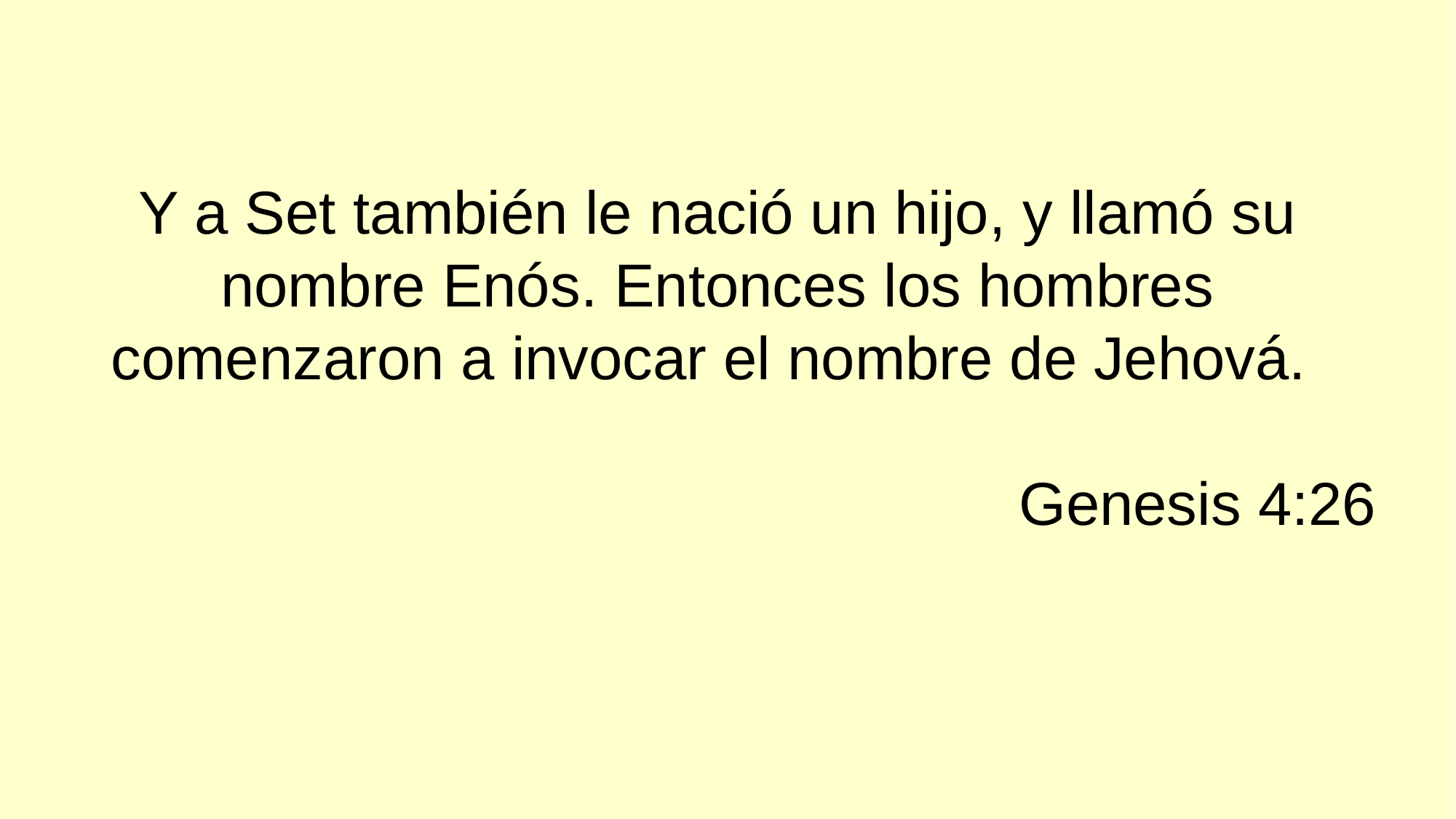

Y a Set también le nació un hijo, y llamó su nombre Enós. Entonces los hombres comenzaron a invocar el nombre de Jehová.

Genesis 4:26